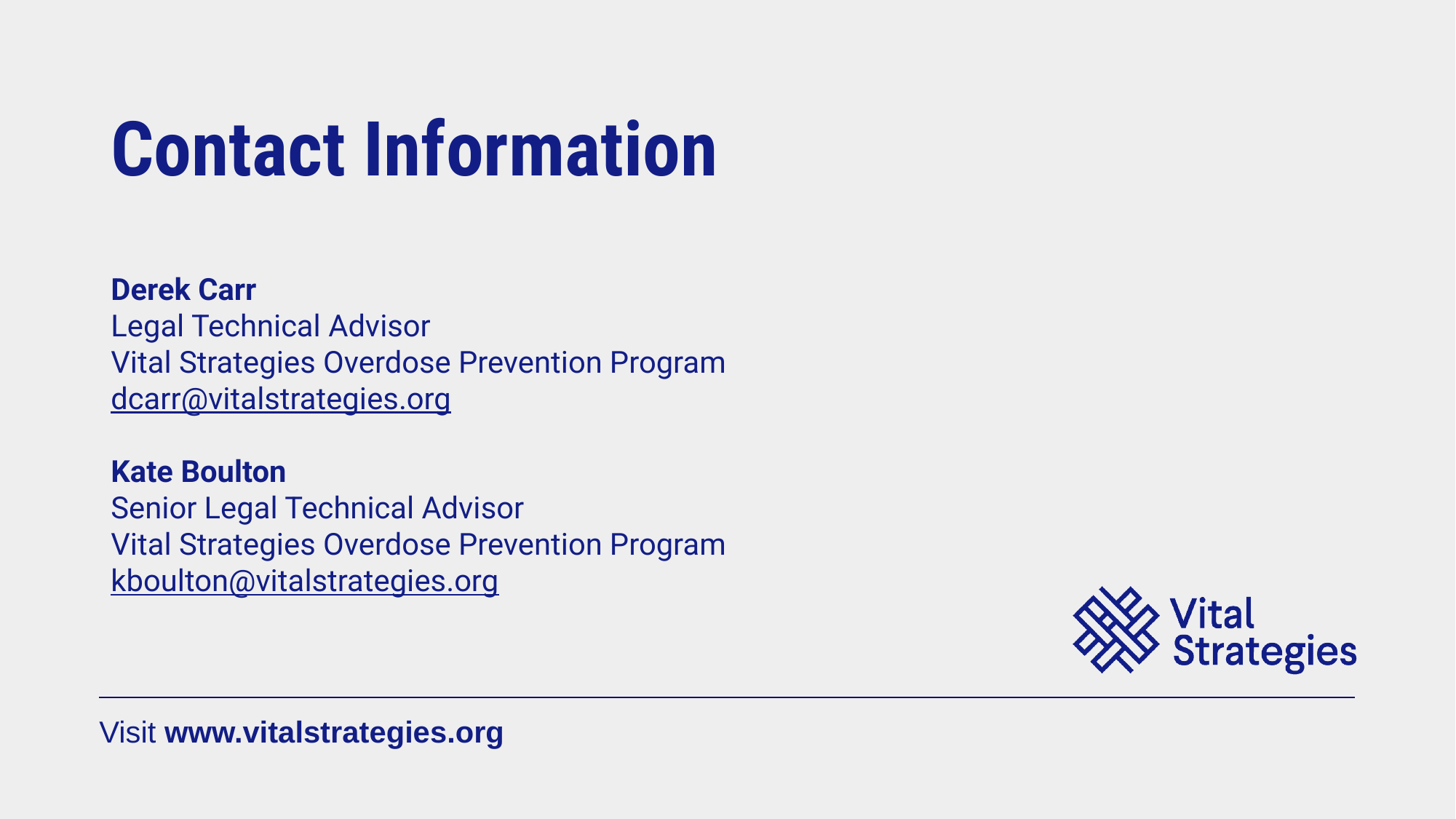

# Contact Information
Derek Carr
Legal Technical Advisor
Vital Strategies Overdose Prevention Program
dcarr@vitalstrategies.org

Kate Boulton
Senior Legal Technical Advisor
Vital Strategies Overdose Prevention Program
kboulton@vitalstrategies.org